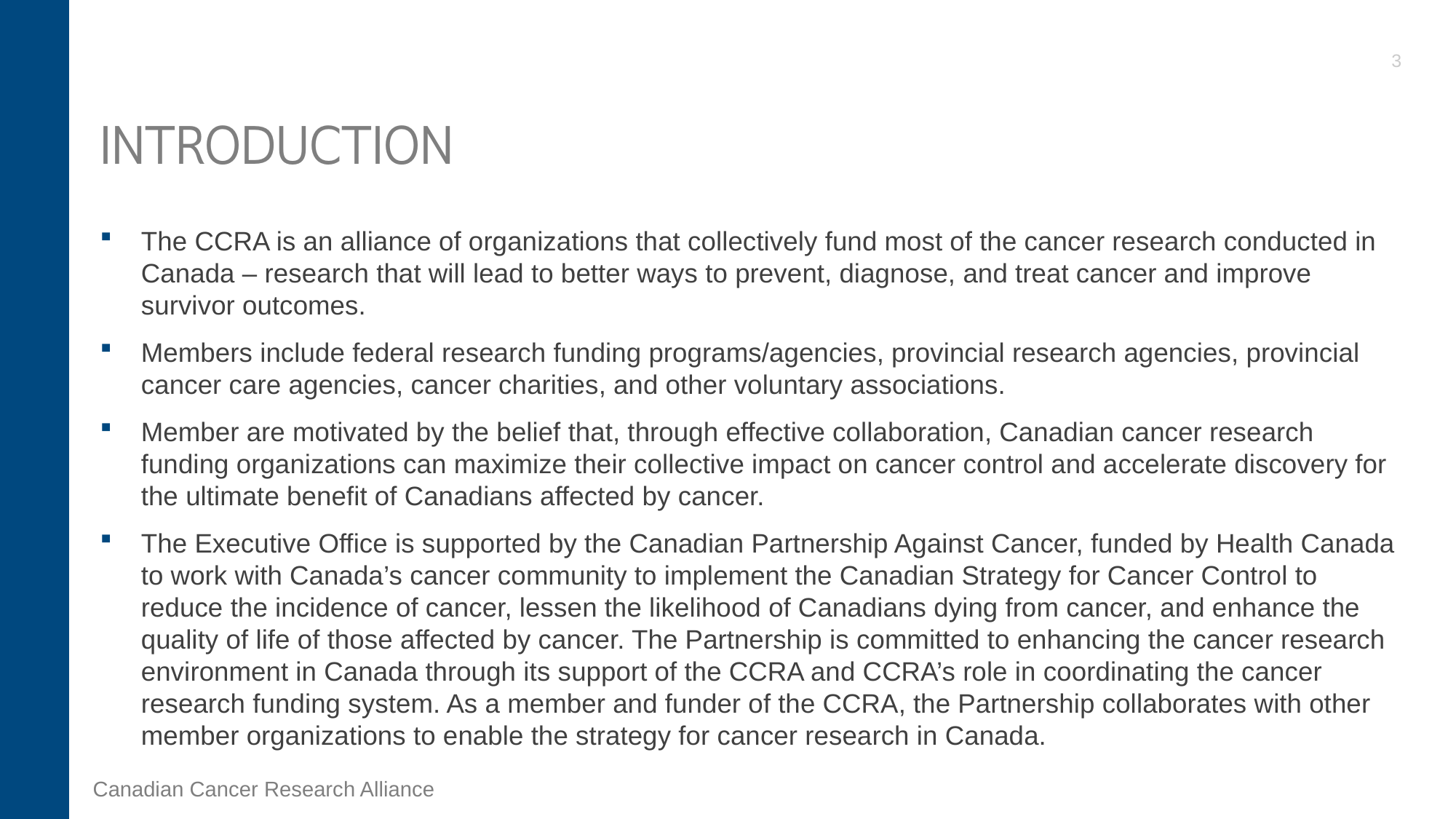

3
# Introduction
The CCRA is an alliance of organizations that collectively fund most of the cancer research conducted in Canada – research that will lead to better ways to prevent, diagnose, and treat cancer and improve survivor outcomes.
Members include federal research funding programs/agencies, provincial research agencies, provincial cancer care agencies, cancer charities, and other voluntary associations.
Member are motivated by the belief that, through effective collaboration, Canadian cancer research funding organizations can maximize their collective impact on cancer control and accelerate discovery for the ultimate benefit of Canadians affected by cancer.
The Executive Office is supported by the Canadian Partnership Against Cancer, funded by Health Canada to work with Canada’s cancer community to implement the Canadian Strategy for Cancer Control to reduce the incidence of cancer, lessen the likelihood of Canadians dying from cancer, and enhance the quality of life of those affected by cancer. The Partnership is committed to enhancing the cancer research environment in Canada through its support of the CCRA and CCRA’s role in coordinating the cancer research funding system. As a member and funder of the CCRA, the Partnership collaborates with other member organizations to enable the strategy for cancer research in Canada.